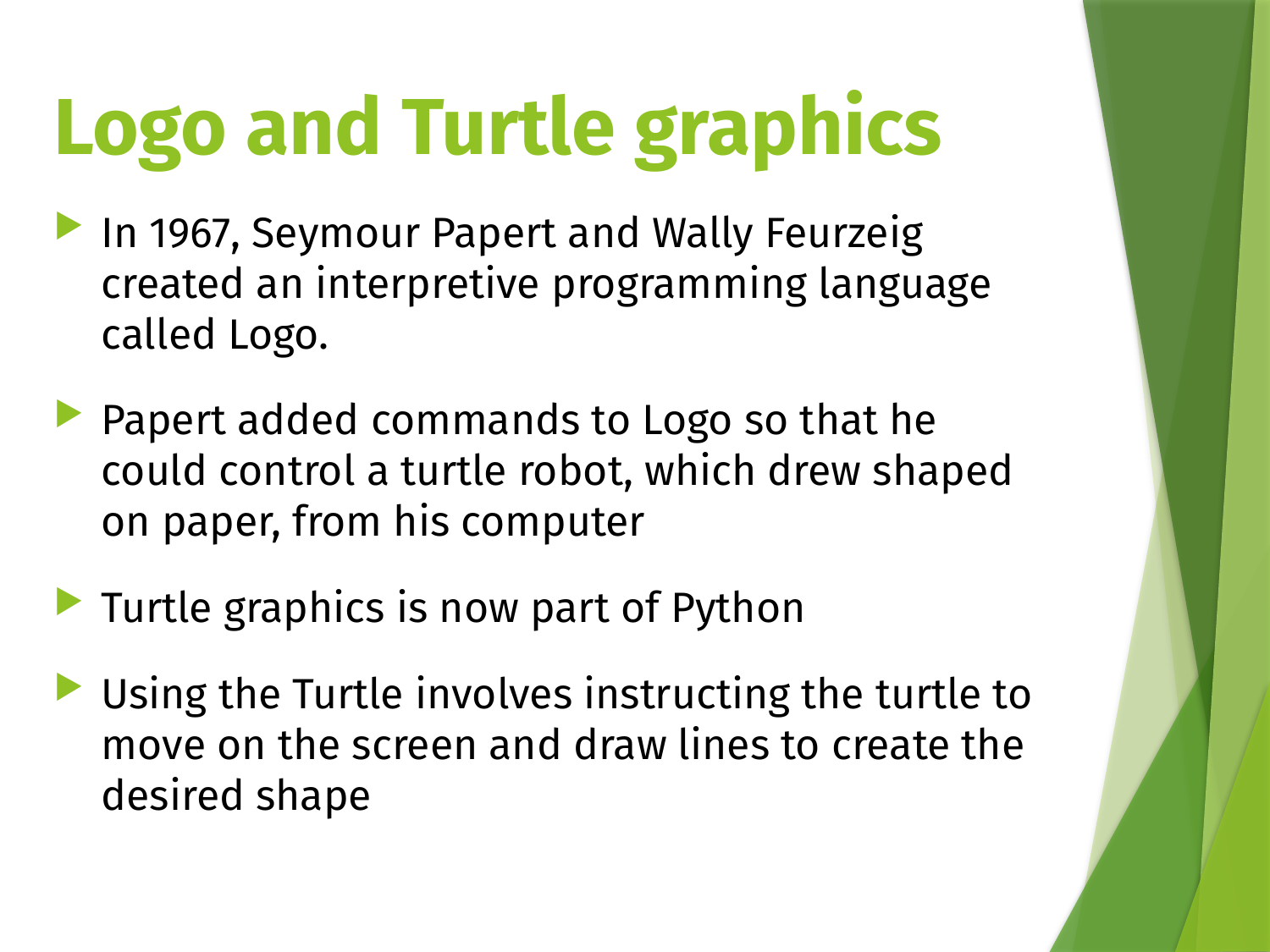

# Logo and Turtle graphics
In 1967, Seymour Papert and Wally Feurzeig created an interpretive programming language called Logo.
Papert added commands to Logo so that he could control a turtle robot, which drew shaped on paper, from his computer
Turtle graphics is now part of Python
Using the Turtle involves instructing the turtle to move on the screen and draw lines to create the desired shape